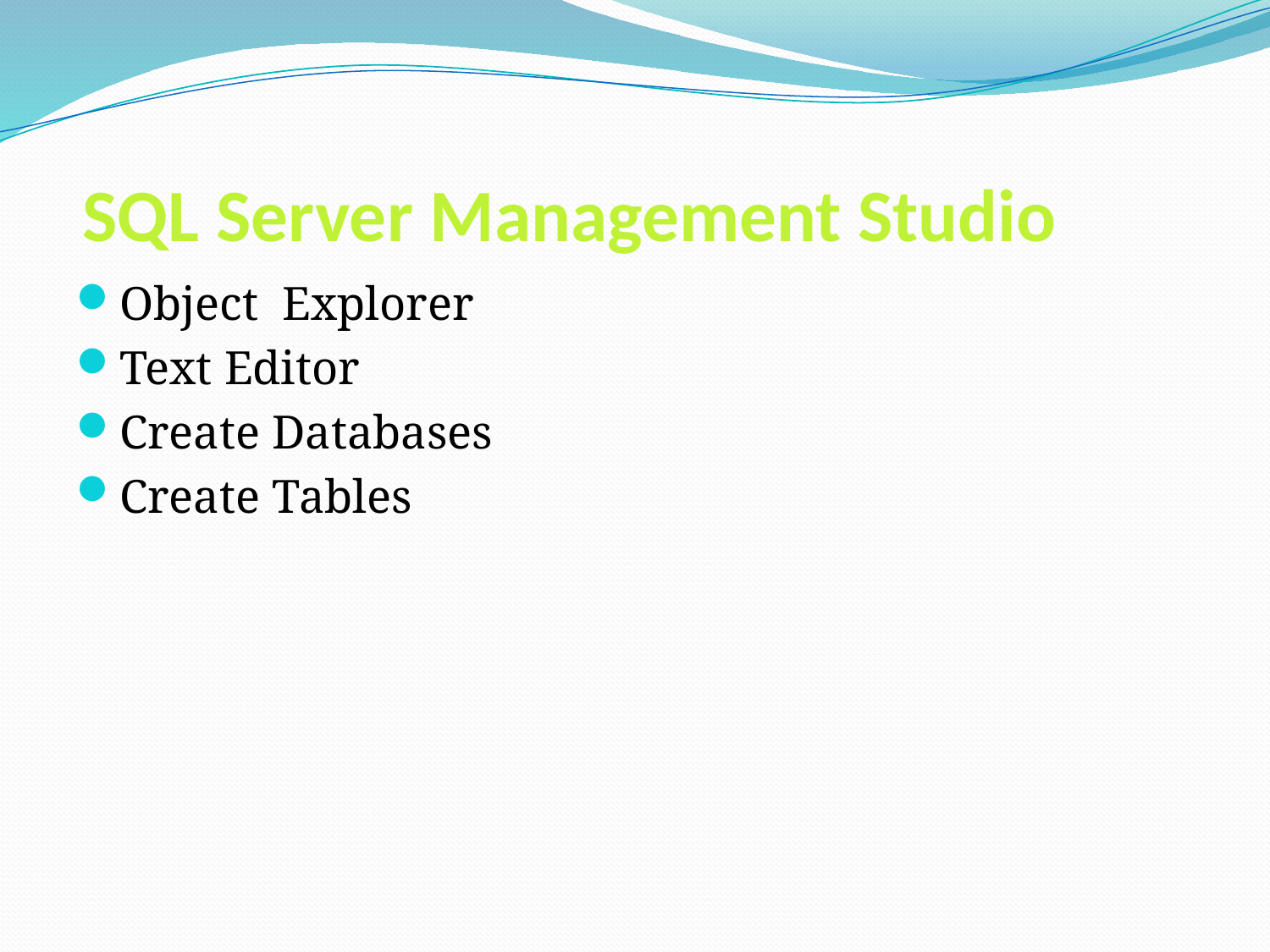

# SQL Server Management Studio
Object  Explorer
Text Editor
Create Databases
Create Tables